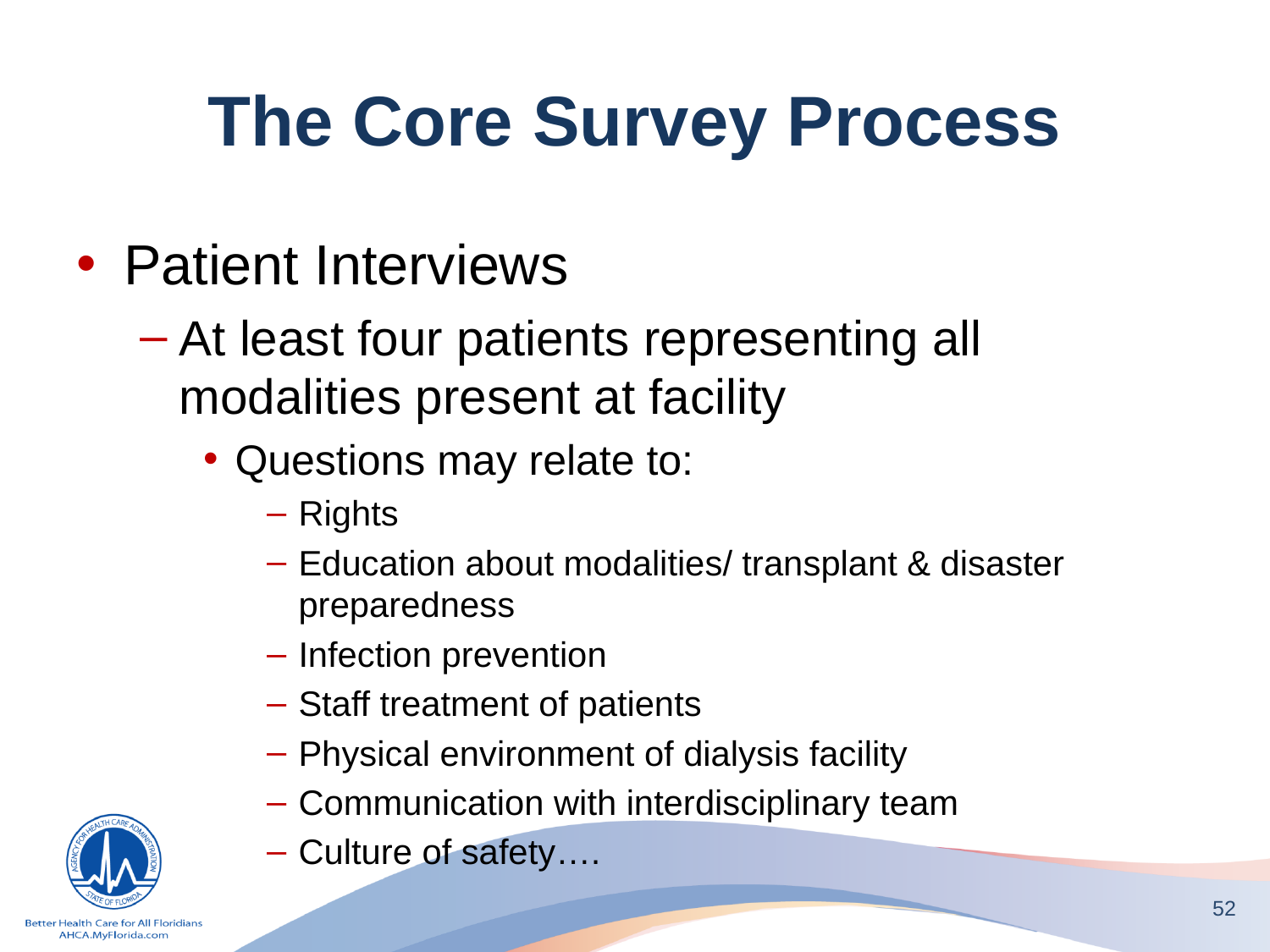

# The Core Survey Process
Patient Interviews
At least four patients representing all modalities present at facility
Questions may relate to:
Rights
Education about modalities/ transplant & disaster preparedness
Infection prevention
Staff treatment of patients
Physical environment of dialysis facility
Communication with interdisciplinary team
Culture of safety….
52